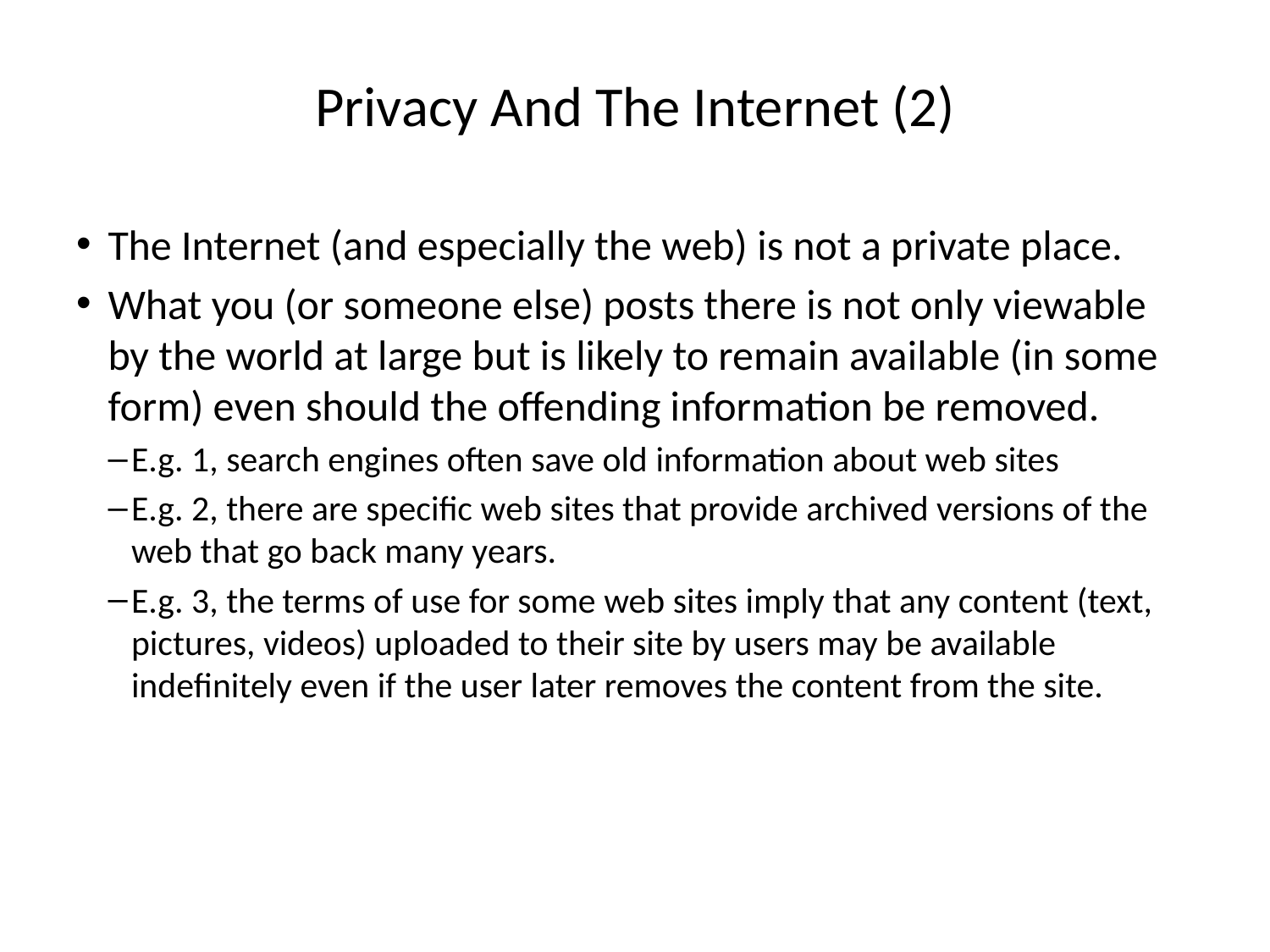

# Privacy And The Internet (2)
The Internet (and especially the web) is not a private place.
What you (or someone else) posts there is not only viewable by the world at large but is likely to remain available (in some form) even should the offending information be removed.
E.g. 1, search engines often save old information about web sites
E.g. 2, there are specific web sites that provide archived versions of the web that go back many years.
E.g. 3, the terms of use for some web sites imply that any content (text, pictures, videos) uploaded to their site by users may be available indefinitely even if the user later removes the content from the site.